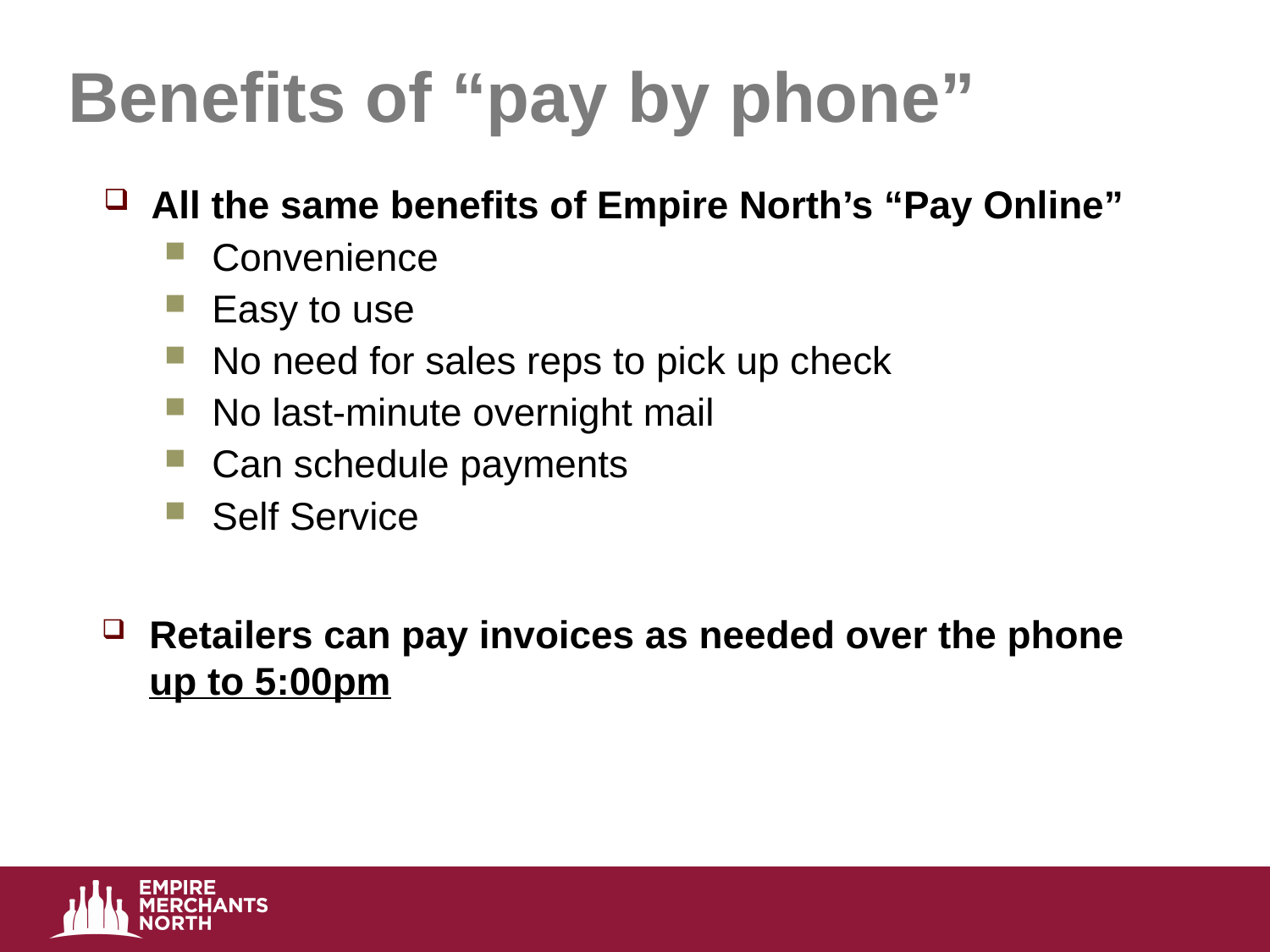

# Benefits of “pay by phone”
All the same benefits of Empire North’s “Pay Online”
Convenience
Easy to use
No need for sales reps to pick up check
No last-minute overnight mail
Can schedule payments
Self Service

Retailers can pay invoices as needed over the phone up to 5:00pm